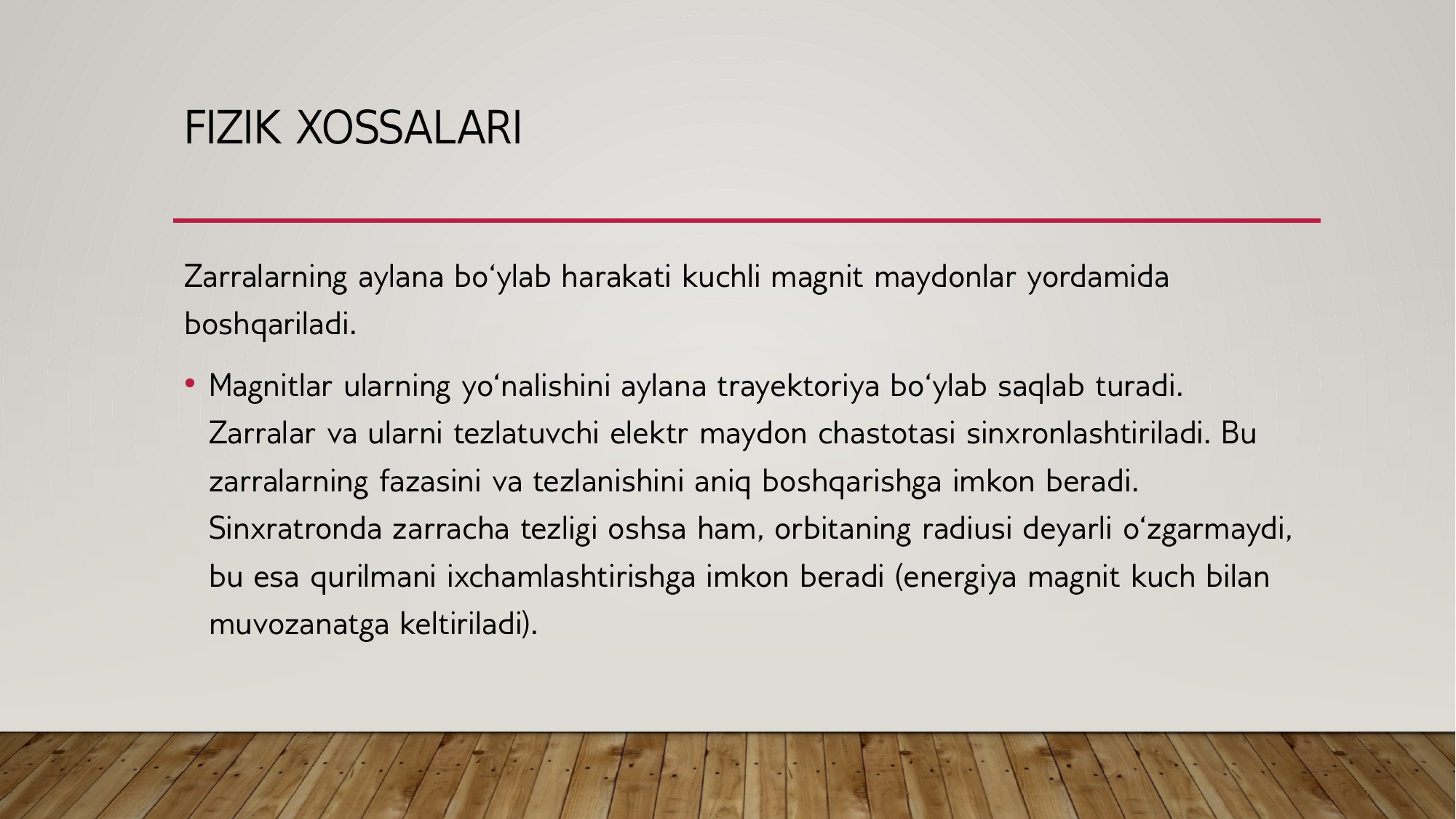

# Fizik xossalari
Zarralarning aylana bo‘ylab harakati kuchli magnit maydonlar yordamida boshqariladi.
Magnitlar ularning yo‘nalishini aylana trayektoriya bo‘ylab saqlab turadi.  Zarralar va ularni tezlatuvchi elektr maydon chastotasi sinxronlashtiriladi. Bu zarralarning fazasini va tezlanishini aniq boshqarishga imkon beradi.  Sinxratronda zarracha tezligi oshsa ham, orbitaning radiusi deyarli o‘zgarmaydi, bu esa qurilmani ixchamlashtirishga imkon beradi (energiya magnit kuch bilan muvozanatga keltiriladi).